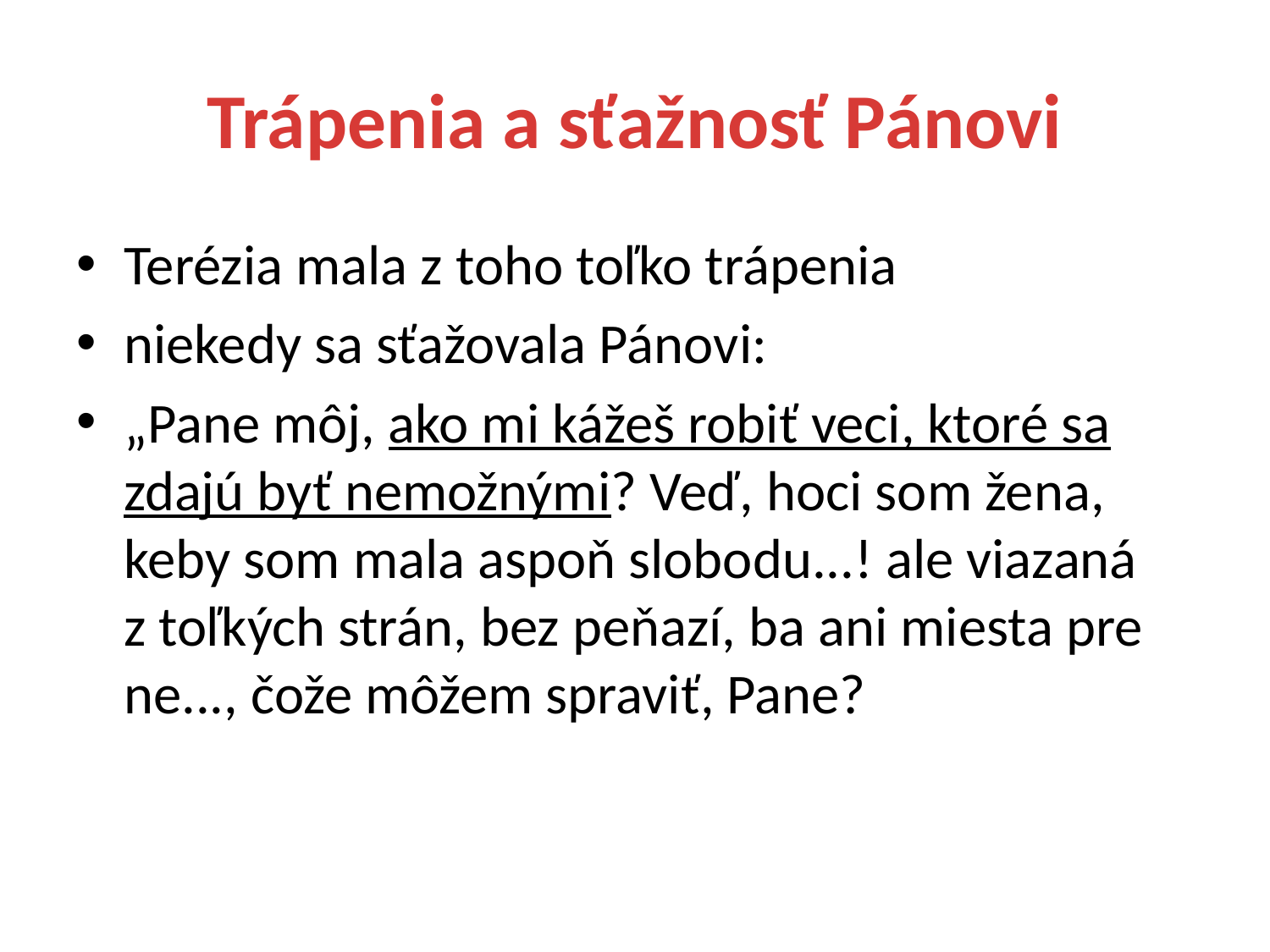

# Trápenia a sťažnosť Pánovi
Terézia mala z toho toľko trápenia
niekedy sa sťažovala Pánovi:
„Pane môj, ako mi kážeš robiť veci, ktoré sa zdajú byť nemožnými? Veď, hoci som žena, keby som mala aspoň slobodu...! ale viazaná z toľkých strán, bez peňazí, ba ani miesta pre ne..., čože môžem spraviť, Pane?